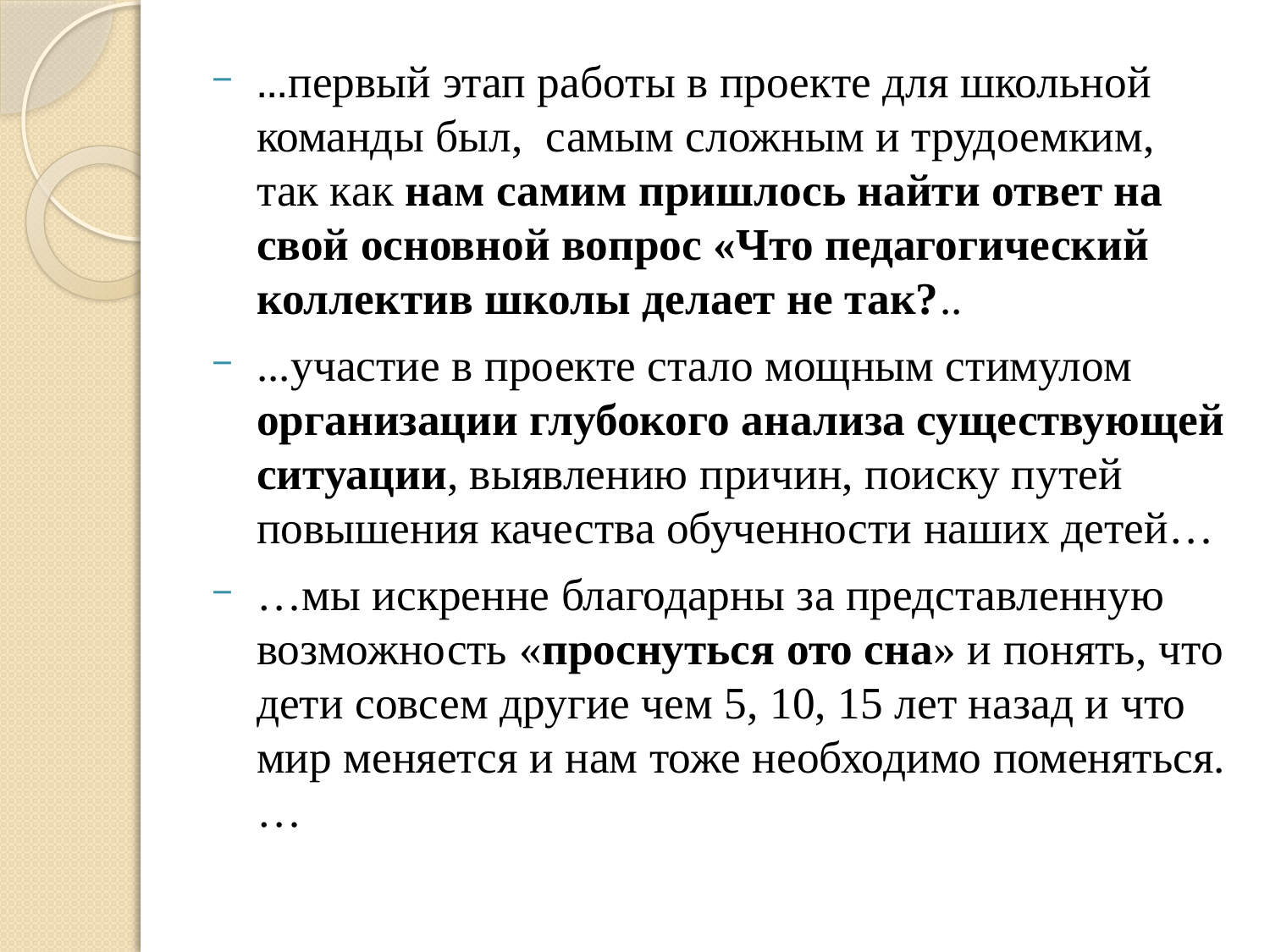

#
...первый этап работы в проекте для школьной команды был,  самым сложным и трудоемким, так как нам самим пришлось найти ответ на свой основной вопрос «Что педагогический коллектив школы делает не так?..
...участие в проекте стало мощным стимулом организации глубокого анализа существующей ситуации, выявлению причин, поиску путей повышения качества обученности наших детей…
…мы искренне благодарны за представленную возможность «проснуться ото сна» и понять, что дети совсем другие чем 5, 10, 15 лет назад и что мир меняется и нам тоже необходимо поменяться.…